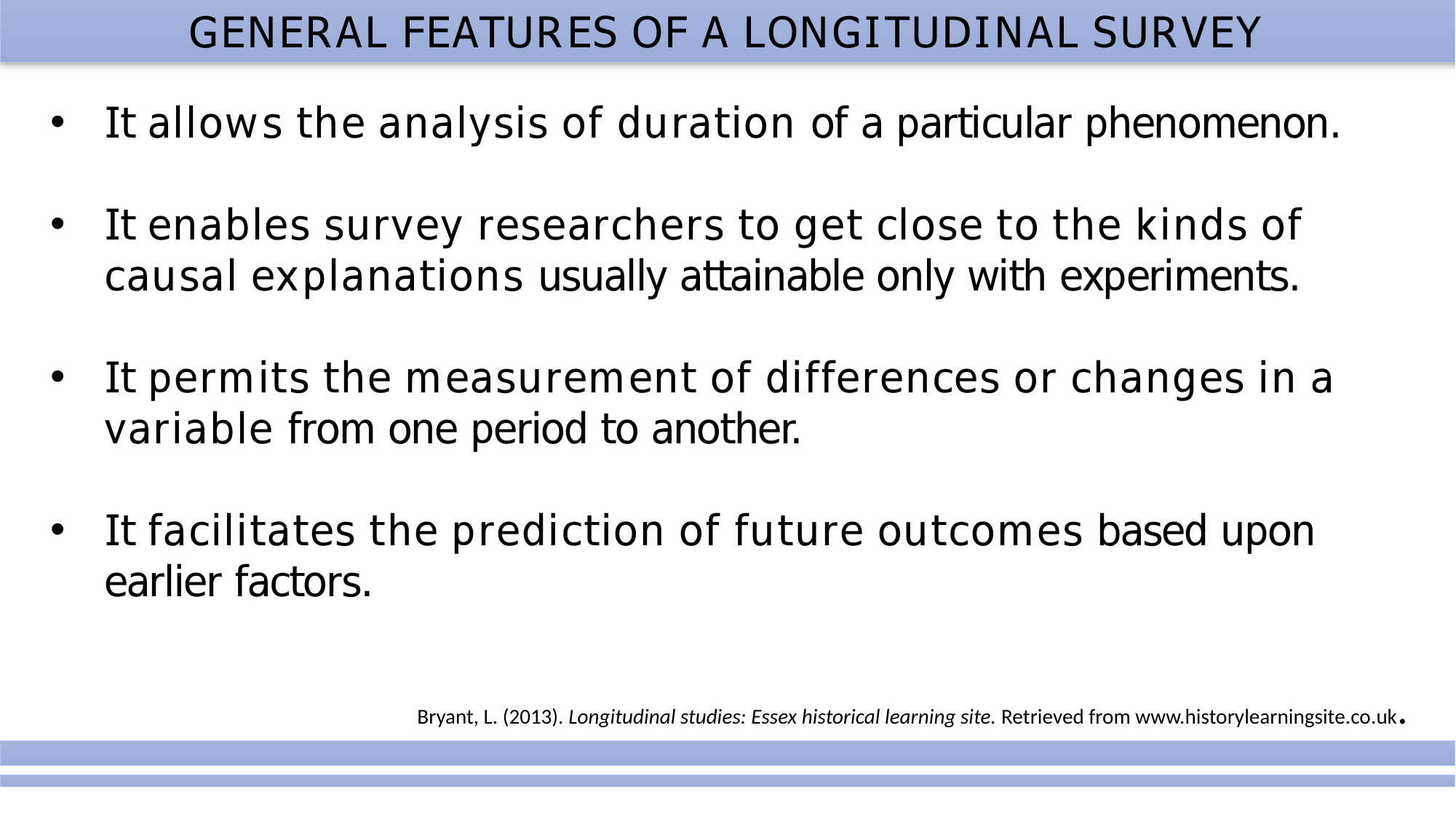

GENERAL FEATURES OF A LONGITUDINAL SURVEY
It allows the analysis of duration of a particular phenomenon.

It enables survey researchers to get close to the kinds of causal explanations usually attainable only with experiments.

It permits the measurement of differences or changes in a variable from one period to another.

It facilitates the prediction of future outcomes based upon earlier factors.

Bryant, L. (2013). Longitudinal studies: Essex historical learning site. Retrieved from www.historylearningsite.co.uk.

#